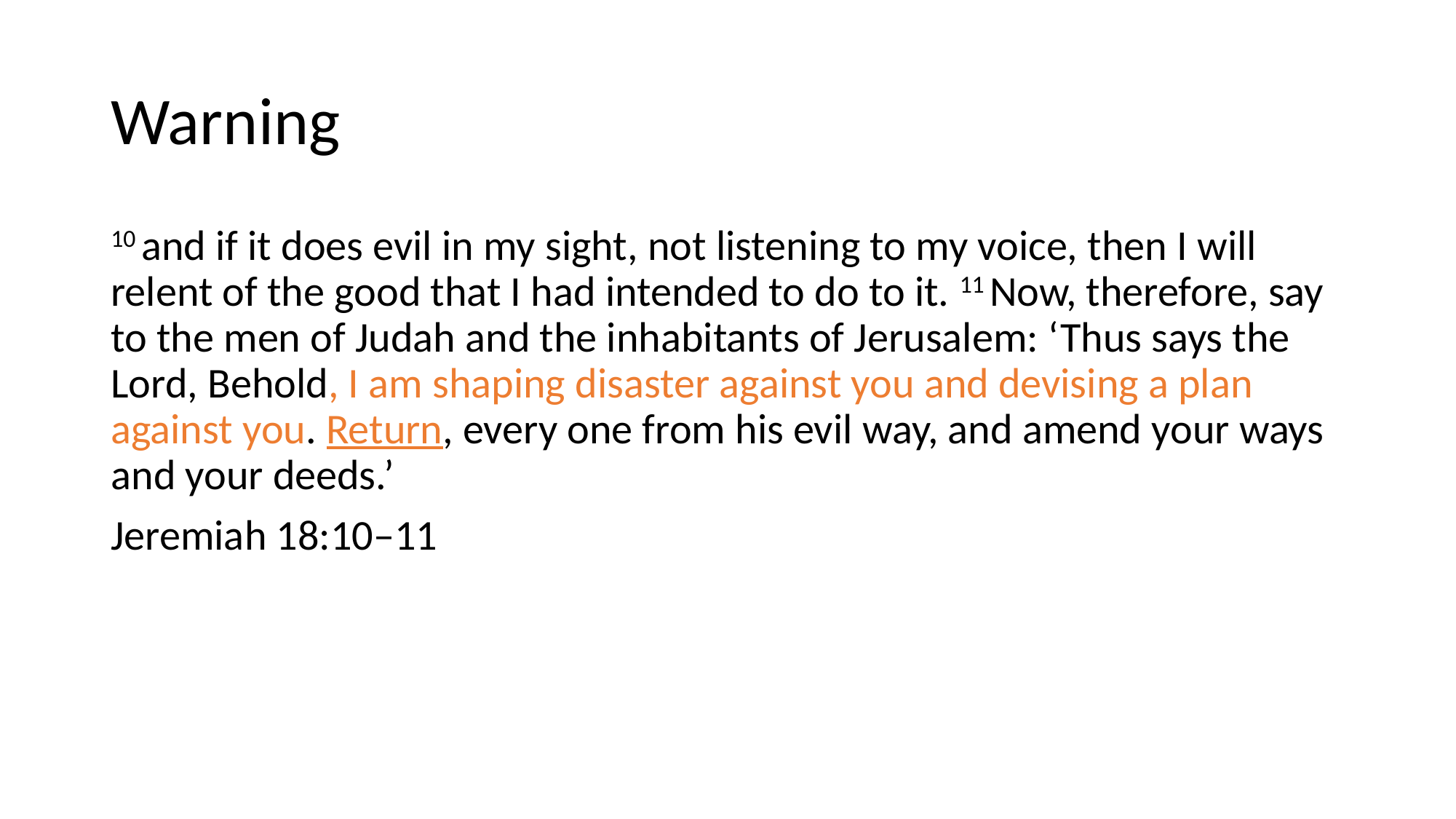

# Warning
10 and if it does evil in my sight, not listening to my voice, then I will relent of the good that I had intended to do to it. 11 Now, therefore, say to the men of Judah and the inhabitants of Jerusalem: ‘Thus says the Lord, Behold, I am shaping disaster against you and devising a plan against you. Return, every one from his evil way, and amend your ways and your deeds.’
Jeremiah 18:10–11